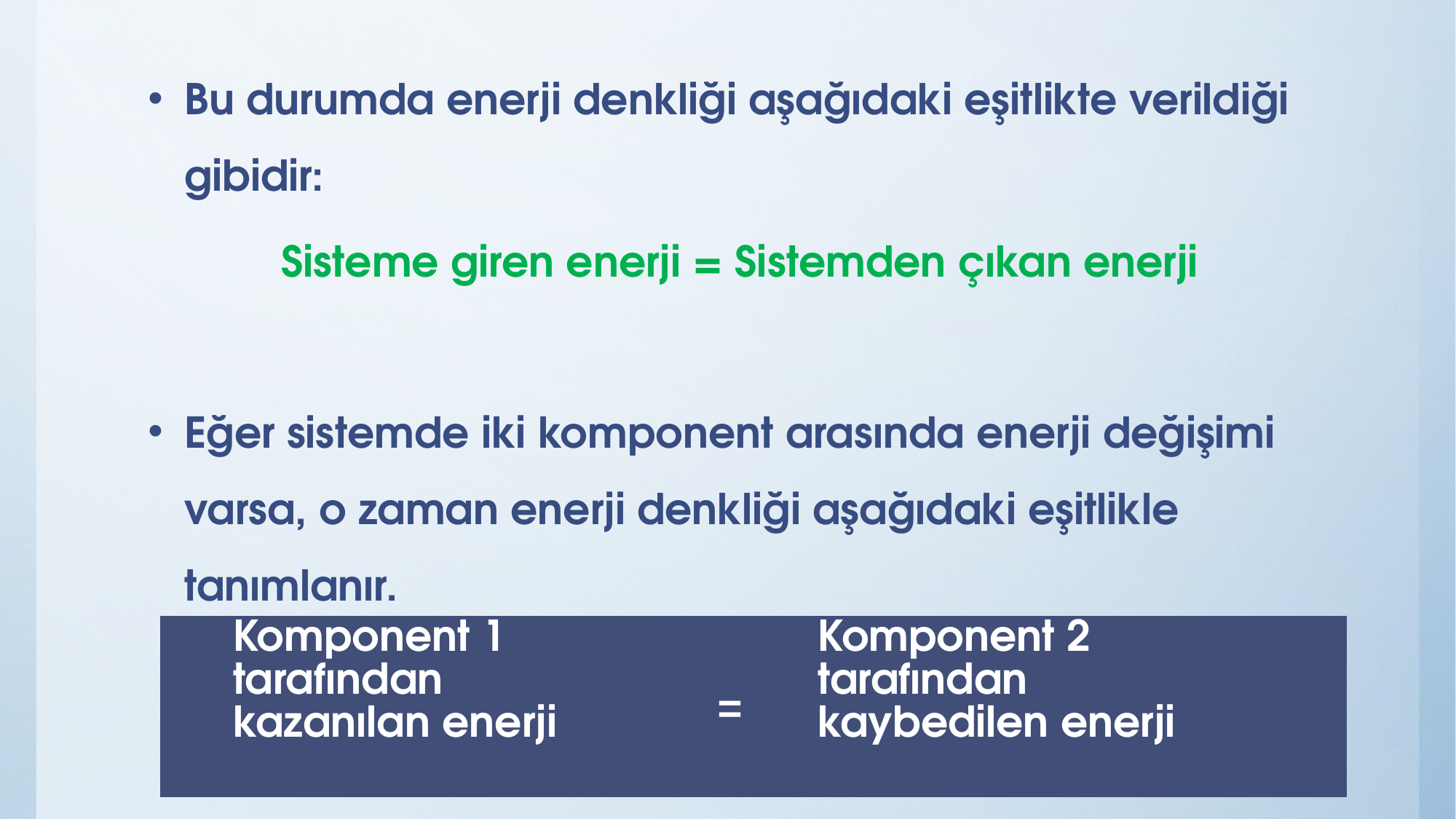

Bu durumda enerji denkliği aşağıdaki eşitlikte verildiği gibidir:
Sisteme giren enerji = Sistemden çıkan enerji

Eğer sistemde iki komponent arasında enerji değişimi varsa, o zaman enerji denkliği aşağıdaki eşitlikle tanımlanır.

| Komponent 1 tarafından kazanılan enerji | = | Komponent 2 tarafından kaybedilen enerji |  |
| --- | --- | --- | --- |